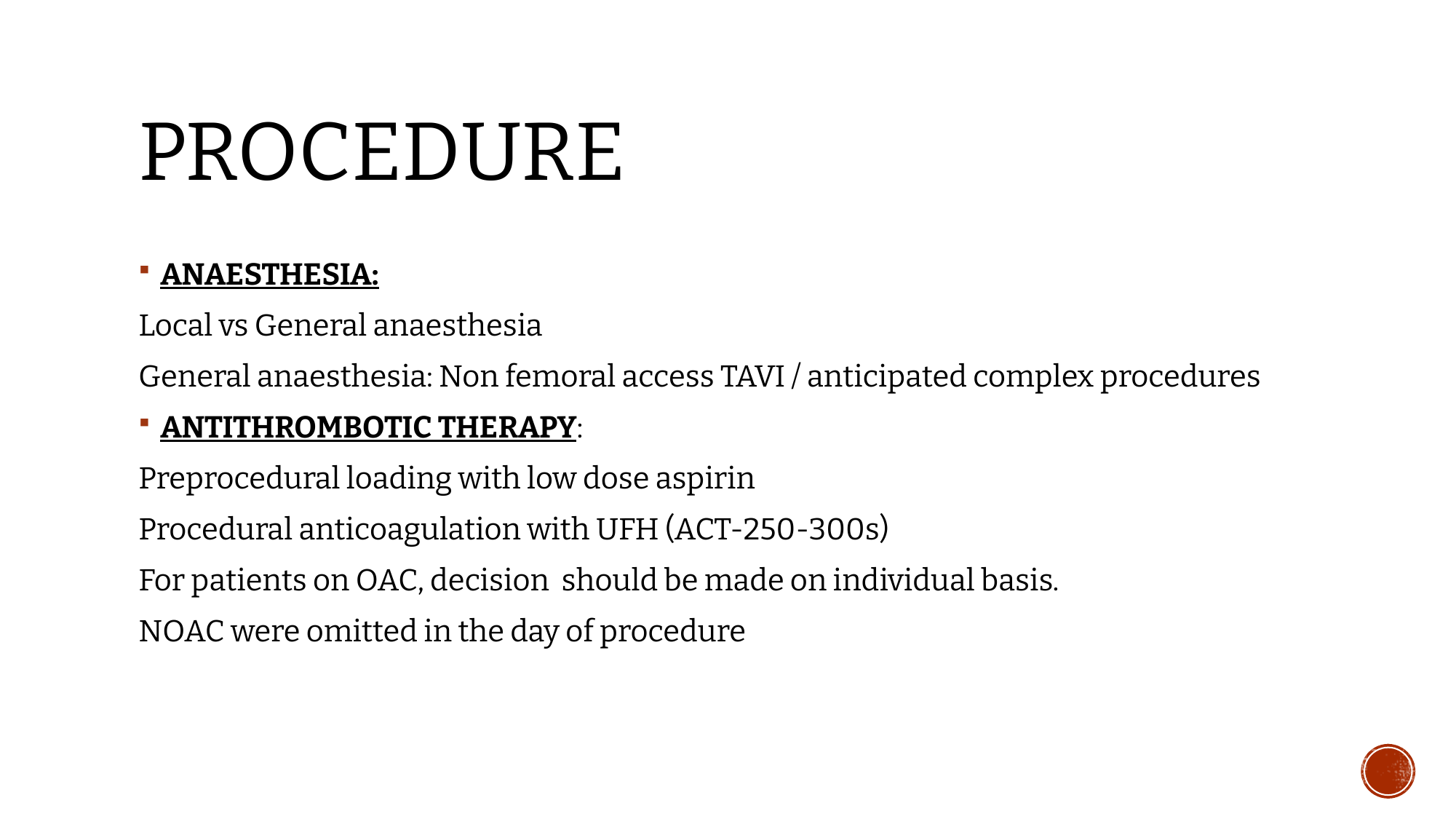

# procedure
ANAESTHESIA:
Local vs General anaesthesia
General anaesthesia: Non femoral access TAVI / anticipated complex procedures
ANTITHROMBOTIC THERAPY:
Preprocedural loading with low dose aspirin
Procedural anticoagulation with UFH (ACT-250-300s)
For patients on OAC, decision  should be made on individual basis.
NOAC were omitted in the day of procedure